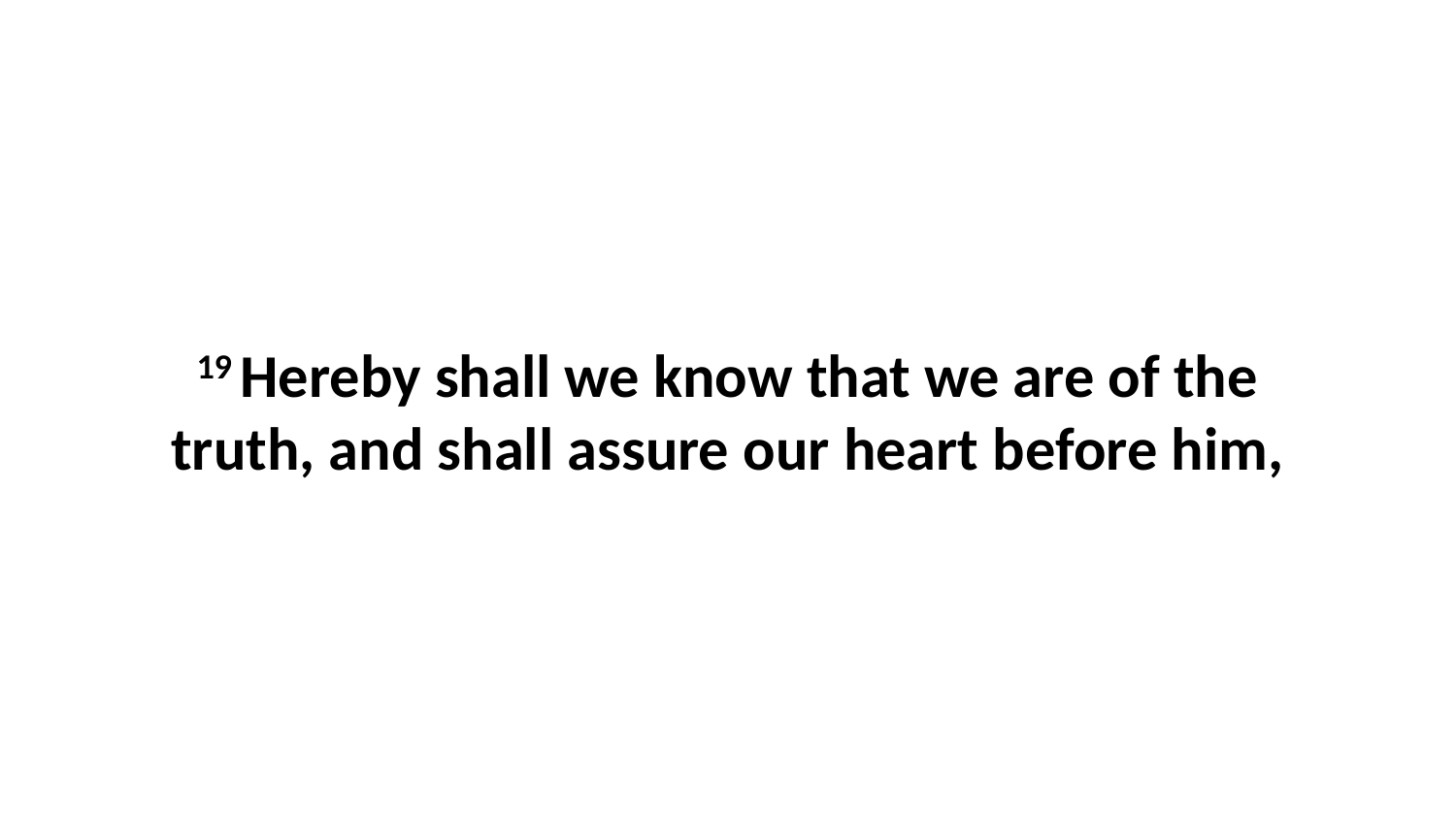

19 Hereby shall we know that we are of the truth, and shall assure our heart before him,